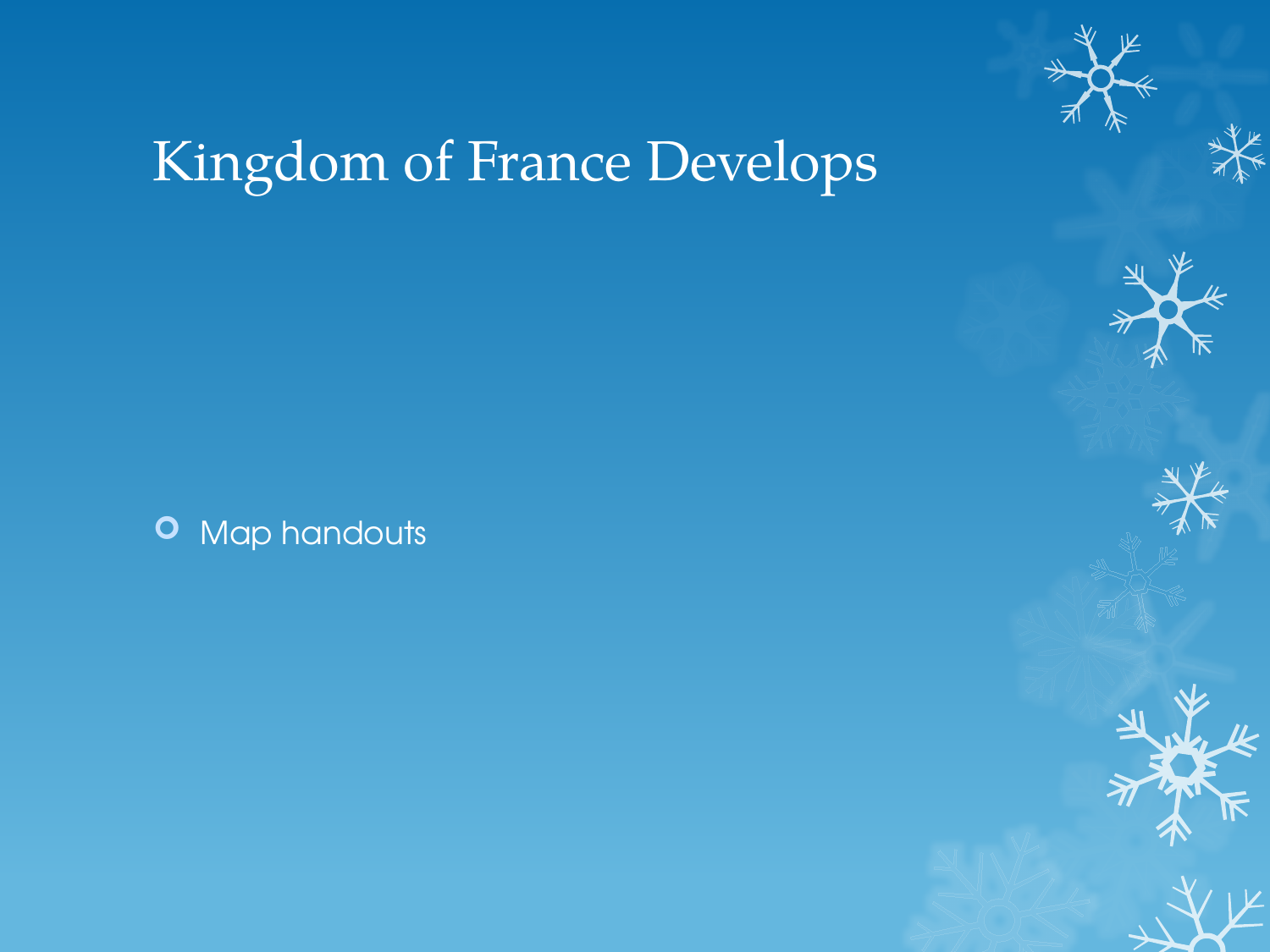

# Kingdom of France Develops
Map handouts